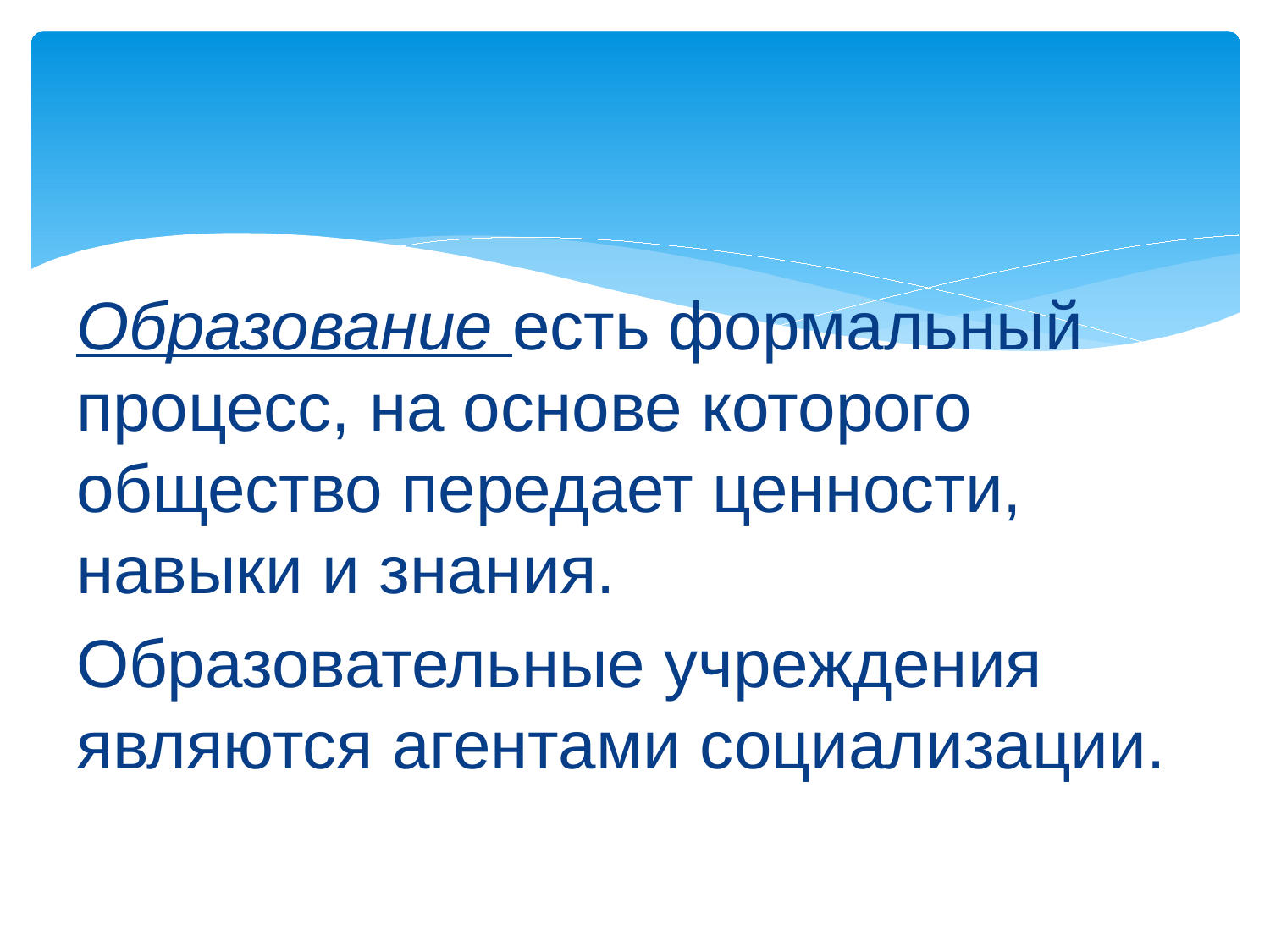

Образование есть формальный процесс, на основе которого общество передает ценности, навыки и знания.
Образовательные учреждения являются агентами социализации.